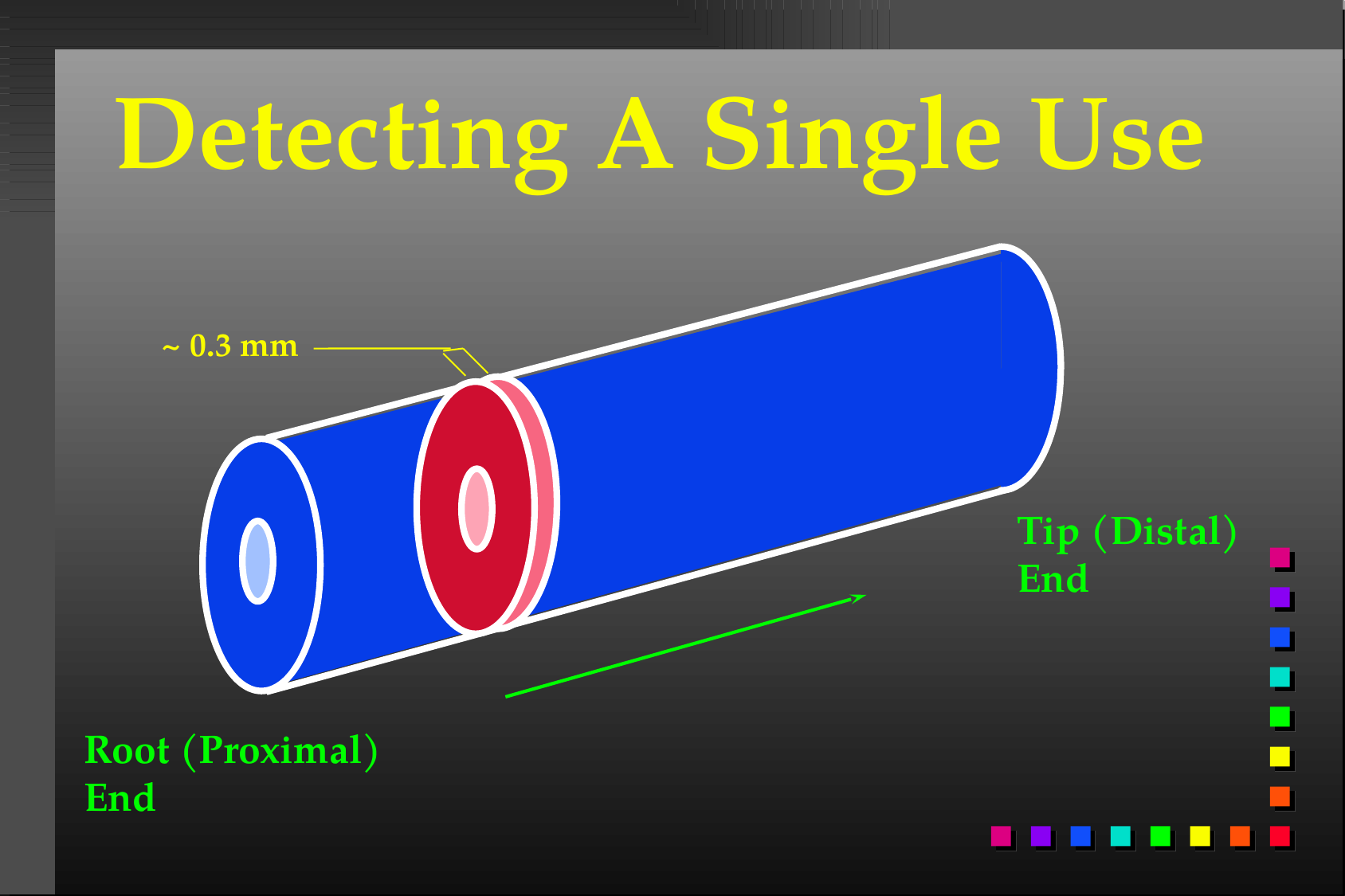

Detecting A Single Use

~ 0.3 mm

Tip (Distal)
End
Root (Proximal)
End